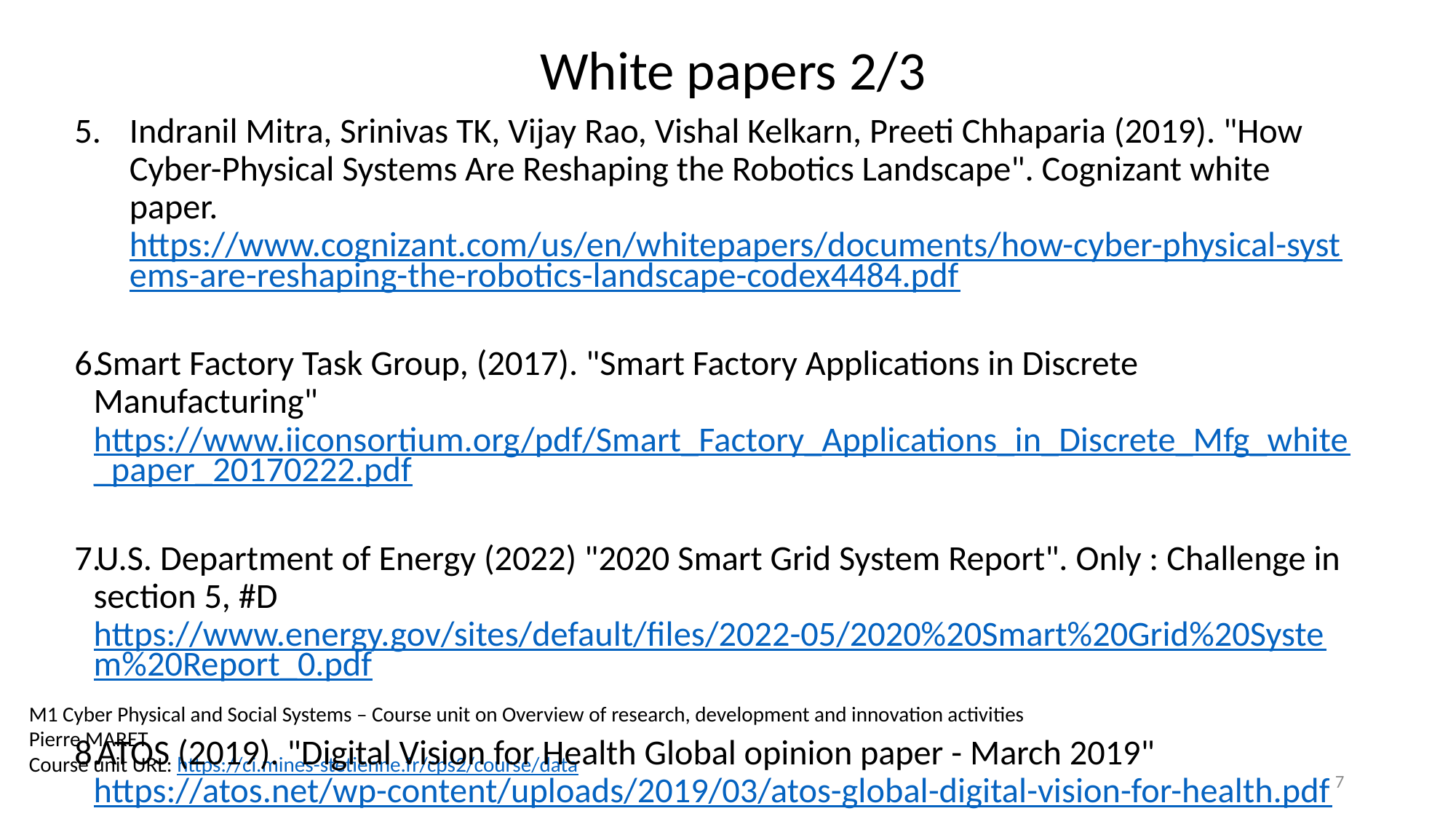

White papers 2/3
Indranil Mitra, Srinivas TK, Vijay Rao, Vishal Kelkarn, Preeti Chhaparia (2019). "How Cyber-Physical Systems Are Reshaping the Robotics Landscape". Cognizant white paper.  https://www.cognizant.com/us/en/whitepapers/documents/how-cyber-physical-systems-are-reshaping-the-robotics-landscape-codex4484.pdf
Smart Factory Task Group, (2017). "Smart Factory Applications in Discrete Manufacturing" https://www.iiconsortium.org/pdf/Smart_Factory_Applications_in_Discrete_Mfg_white_paper_20170222.pdf
U.S. Department of Energy (2022) "2020 Smart Grid System Report". Only : Challenge in section 5, #D https://www.energy.gov/sites/default/files/2022-05/2020%20Smart%20Grid%20System%20Report_0.pdf
ATOS (2019). "Digital Vision for Health Global opinion paper - March 2019" https://atos.net/wp-content/uploads/2019/03/atos-global-digital-vision-for-health.pdf

7